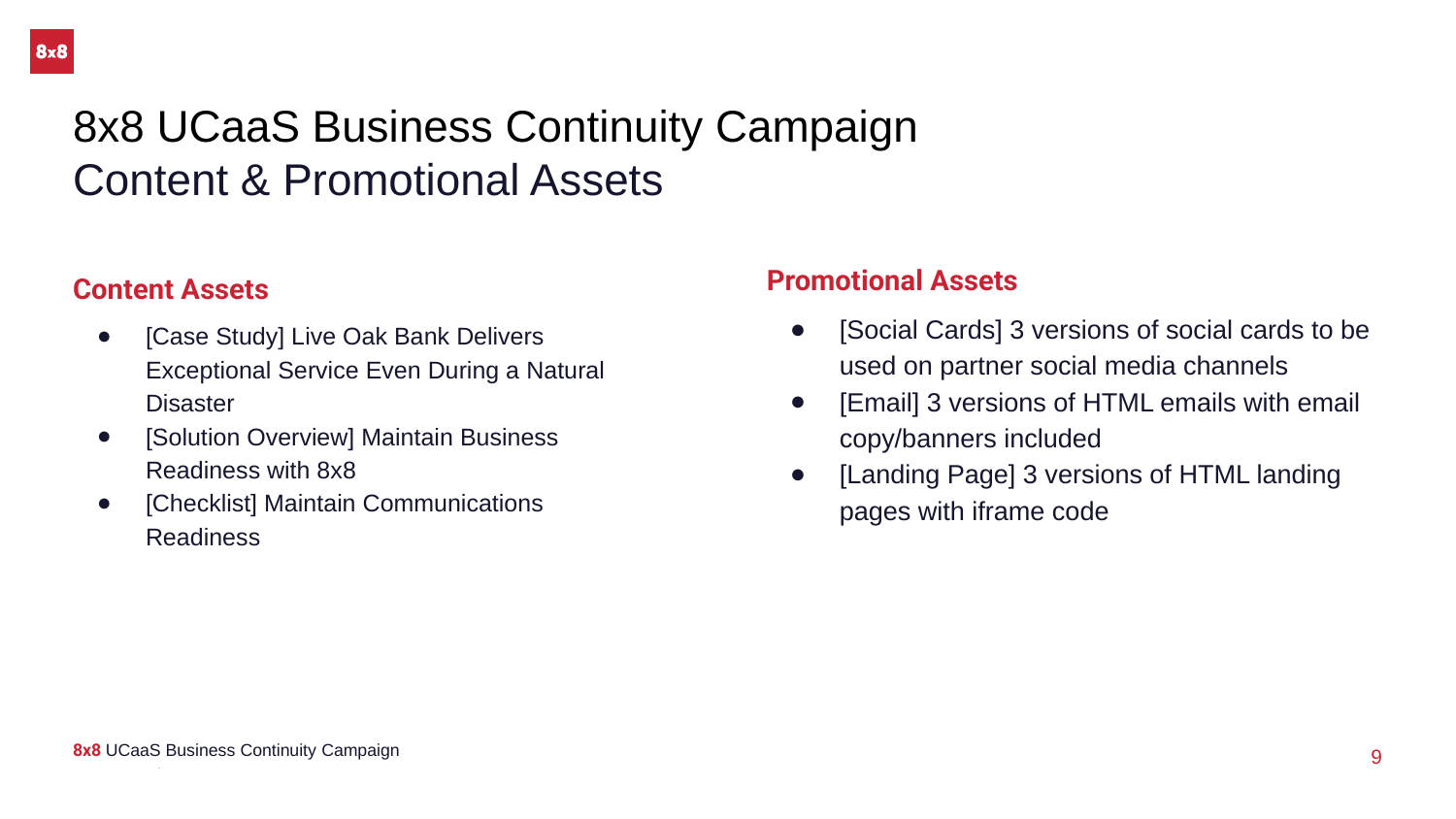

# 8x8 UCaaS Business Continuity Campaign
Content & Promotional Assets
Promotional Assets
[Social Cards] 3 versions of social cards to be used on partner social media channels
[Email] 3 versions of HTML emails with email copy/banners included
[Landing Page] 3 versions of HTML landing pages with iframe code

Content Assets
[Case Study] Live Oak Bank Delivers Exceptional Service Even During a Natural Disaster
[Solution Overview] Maintain Business Readiness with 8x8
[Checklist] Maintain Communications Readiness
8x8 UCaaS Business Continuity Campaign